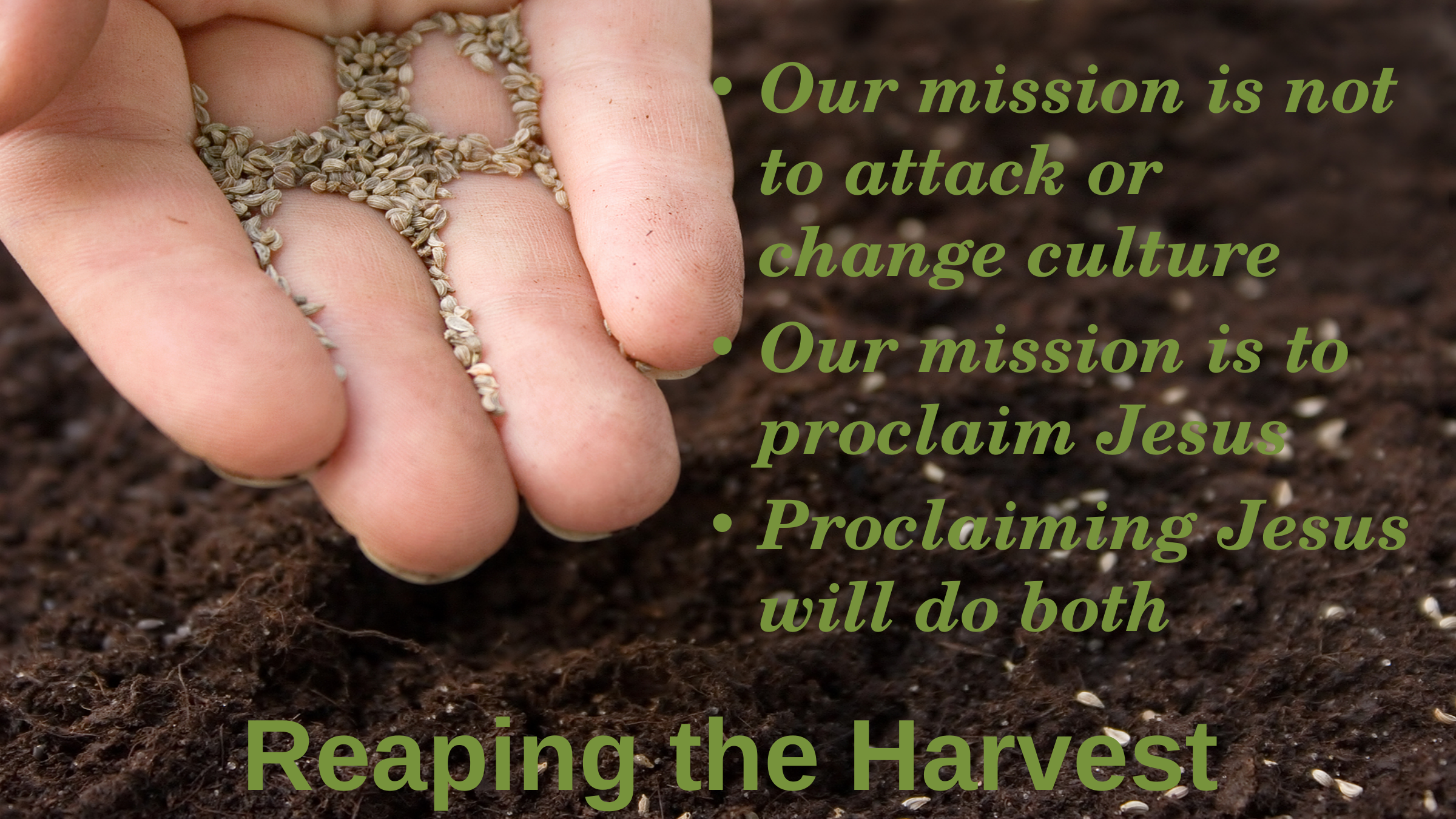

Our mission is not to attack or change culture
Our mission is to proclaim Jesus
Proclaiming Jesus will do both

# Reaping the Harvest